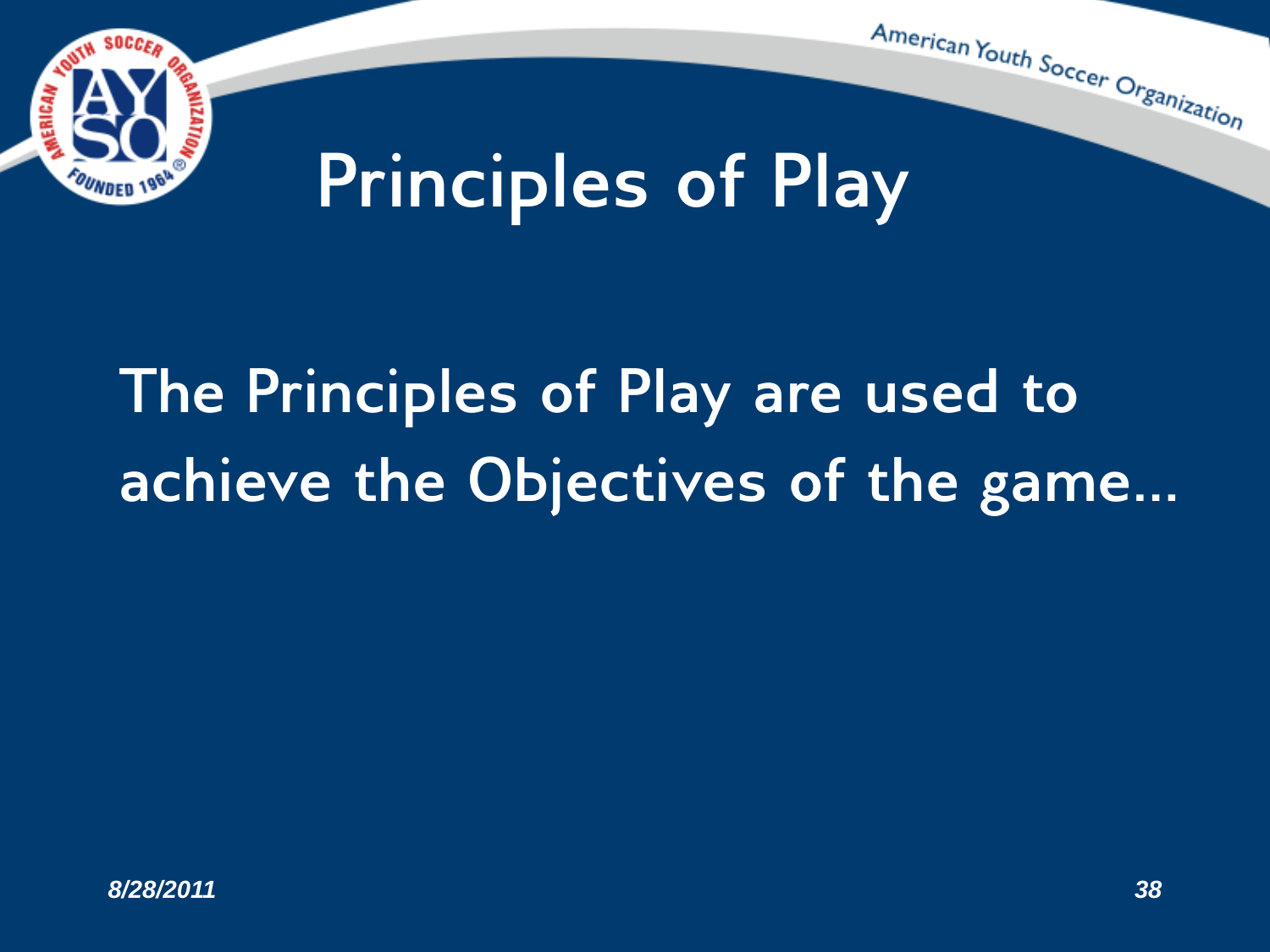

# Principles of Play

The Principles of Play are used to
achieve the Objectives of the game…

8/28/2011
38